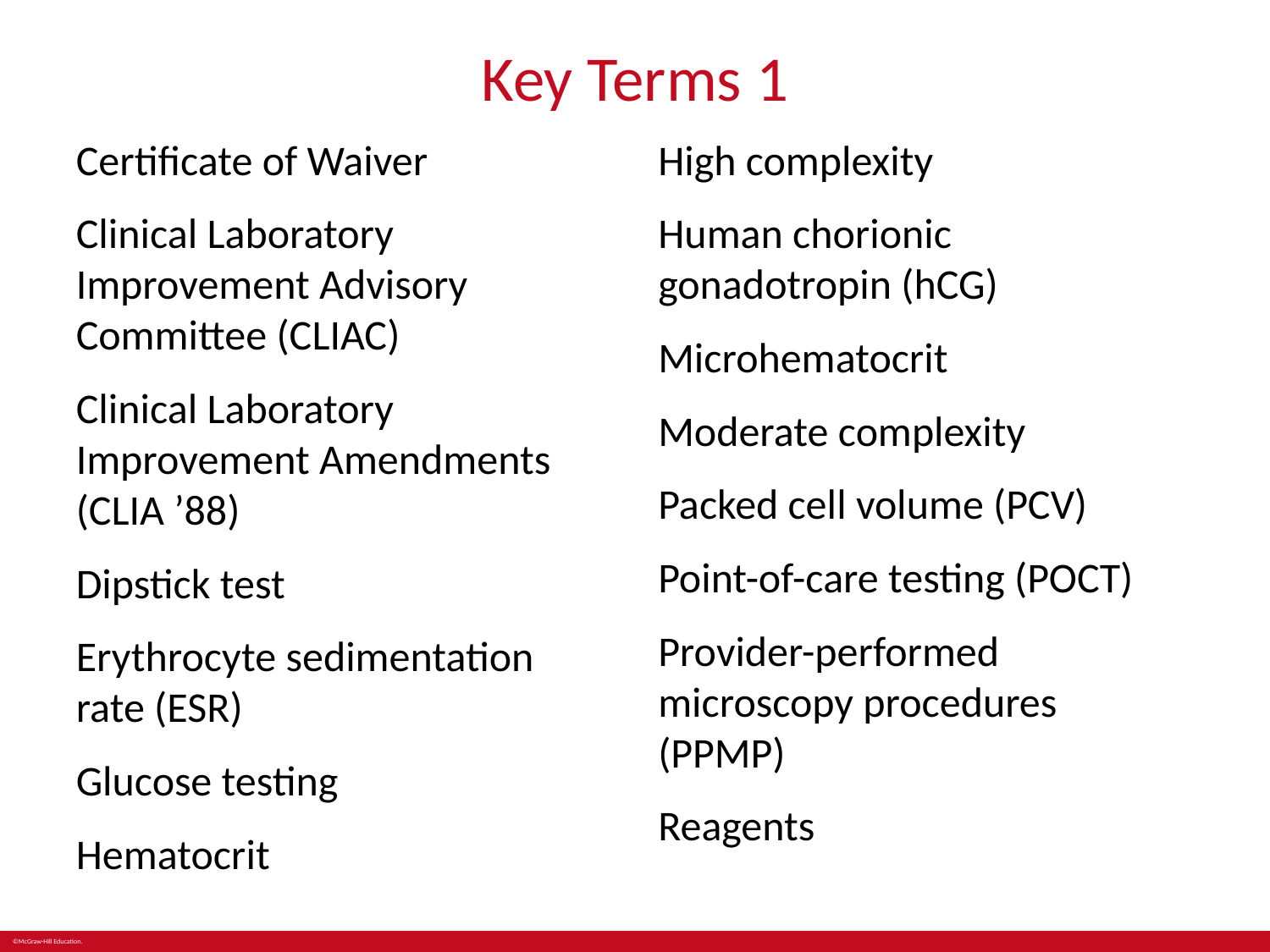

# Key Terms 1
Certificate of Waiver
Clinical Laboratory Improvement Advisory Committee (CLIAC)
Clinical Laboratory Improvement Amendments (CLIA ’88)
Dipstick test
Erythrocyte sedimentation rate (ESR)
Glucose testing
Hematocrit

High complexity
Human chorionic gonadotropin (hCG)
Microhematocrit
Moderate complexity
Packed cell volume (PCV)
Point-of-care testing (POCT)
Provider-performed microscopy procedures (PPMP)
Reagents